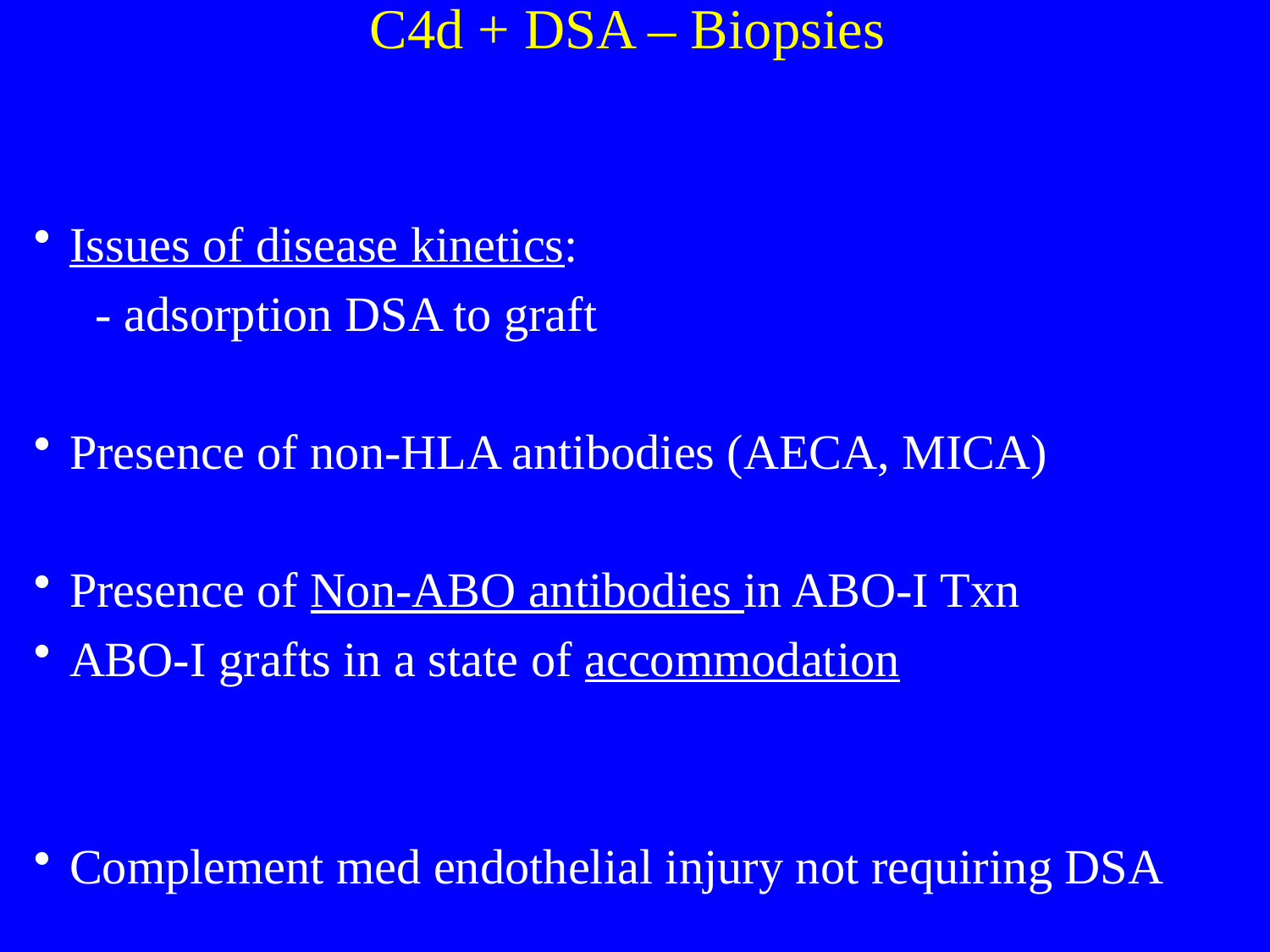

# C4d + DSA – Biopsies
Issues of disease kinetics:
     - adsorption DSA to graft

Presence of non-HLA antibodies (AECA, MICA)

Presence of Non-ABO antibodies in ABO-I Txn
ABO-I grafts in a state of accommodation

Complement med endothelial injury not requiring DSA